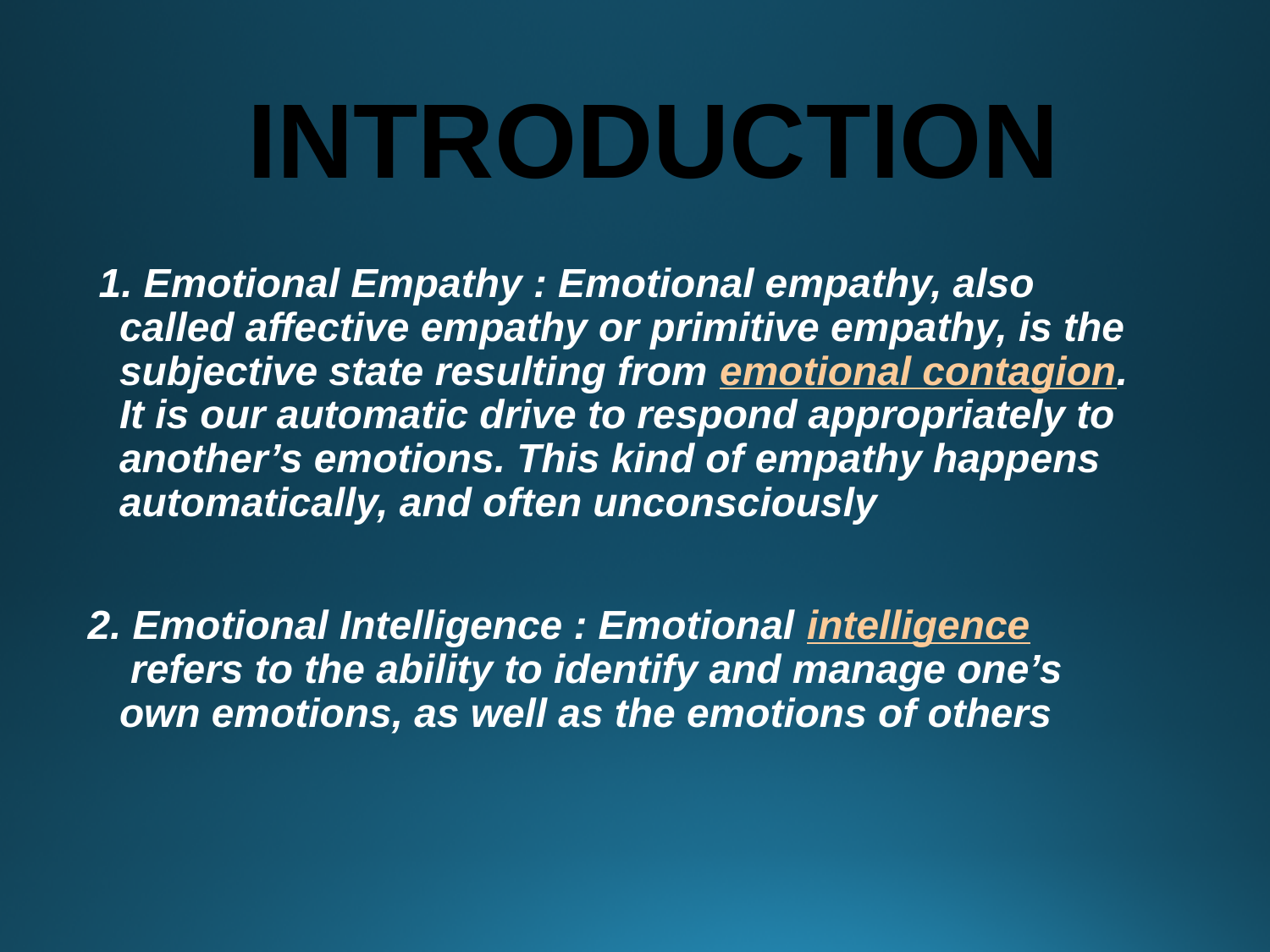

INTRODUCTION
 1. Emotional Empathy : Emotional empathy, also called affective empathy or primitive empathy, is the subjective state resulting from emotional contagion. It is our automatic drive to respond appropriately to another’s emotions. This kind of empathy happens automatically, and often unconsciously

2. Emotional Intelligence : Emotional intelligence refers to the ability to identify and manage one’s own emotions, as well as the emotions of others